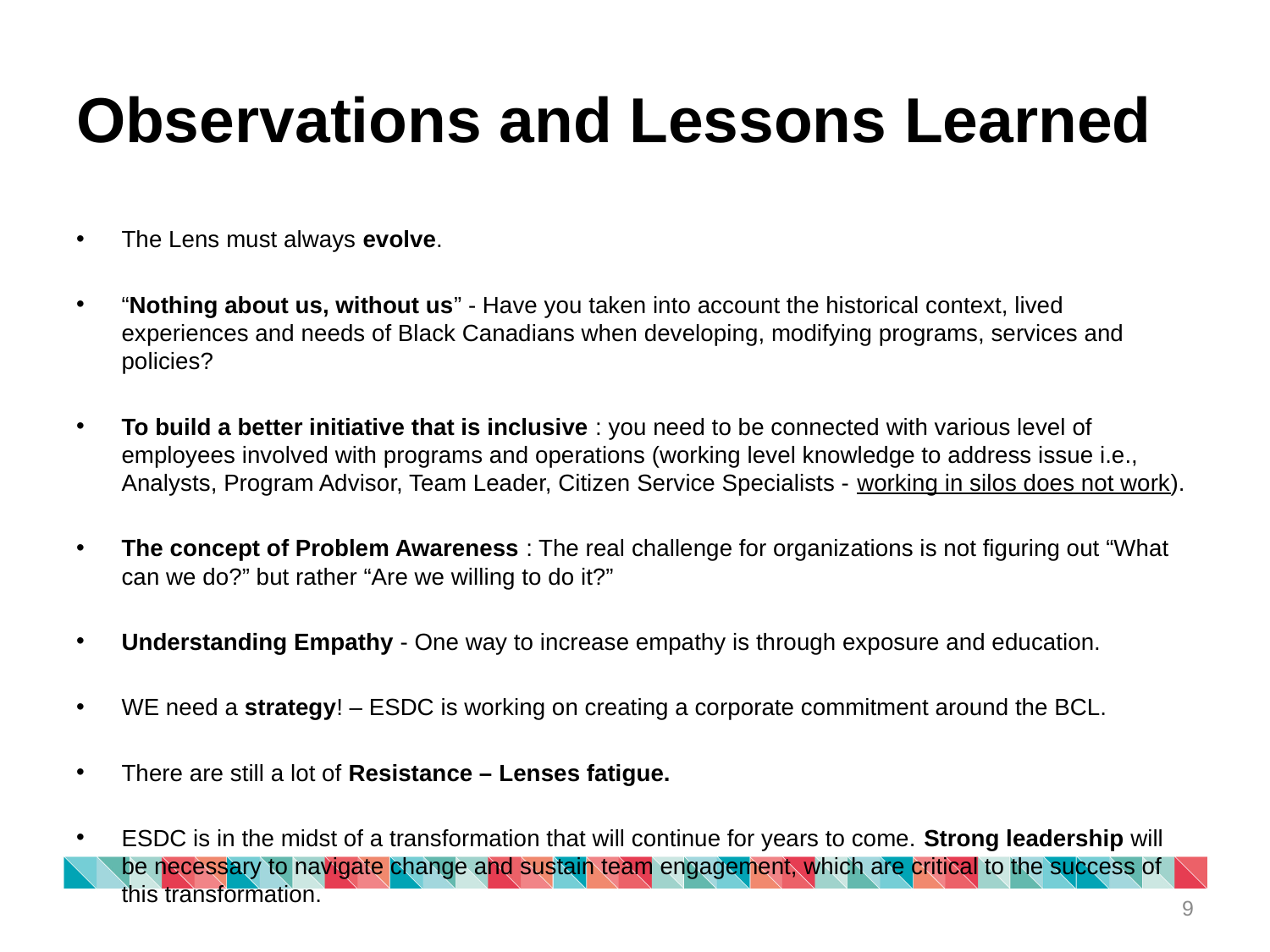

# Observations and Lessons Learned

The Lens must always evolve.

“Nothing about us, without us” - Have you taken into account the historical context, lived experiences and needs of Black Canadians when developing, modifying programs, services and policies?

To build a better initiative that is inclusive : you need to be connected with various level of employees involved with programs and operations (working level knowledge to address issue i.e., Analysts, Program Advisor, Team Leader, Citizen Service Specialists - working in silos does not work).

The concept of Problem Awareness : The real challenge for organizations is not figuring out “What can we do?” but rather “Are we willing to do it?”

Understanding Empathy - One way to increase empathy is through exposure and education.

WE need a strategy! – ESDC is working on creating a corporate commitment around the BCL.

There are still a lot of Resistance – Lenses fatigue.

ESDC is in the midst of a transformation that will continue for years to come. Strong leadership will be necessary to navigate change and sustain team engagement, which are critical to the success of this transformation.

9